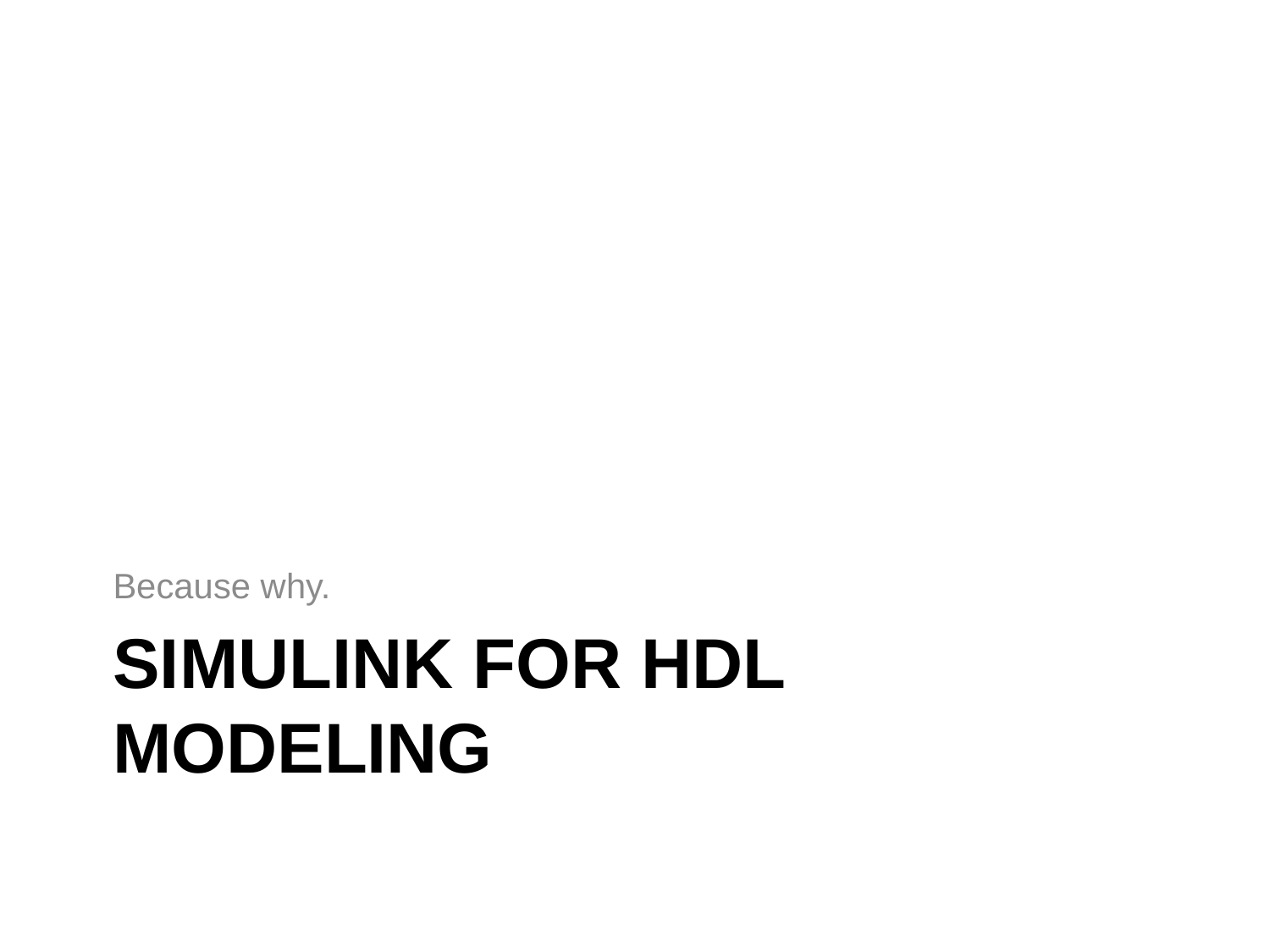

Because why.
# Simulink for HDL Modeling